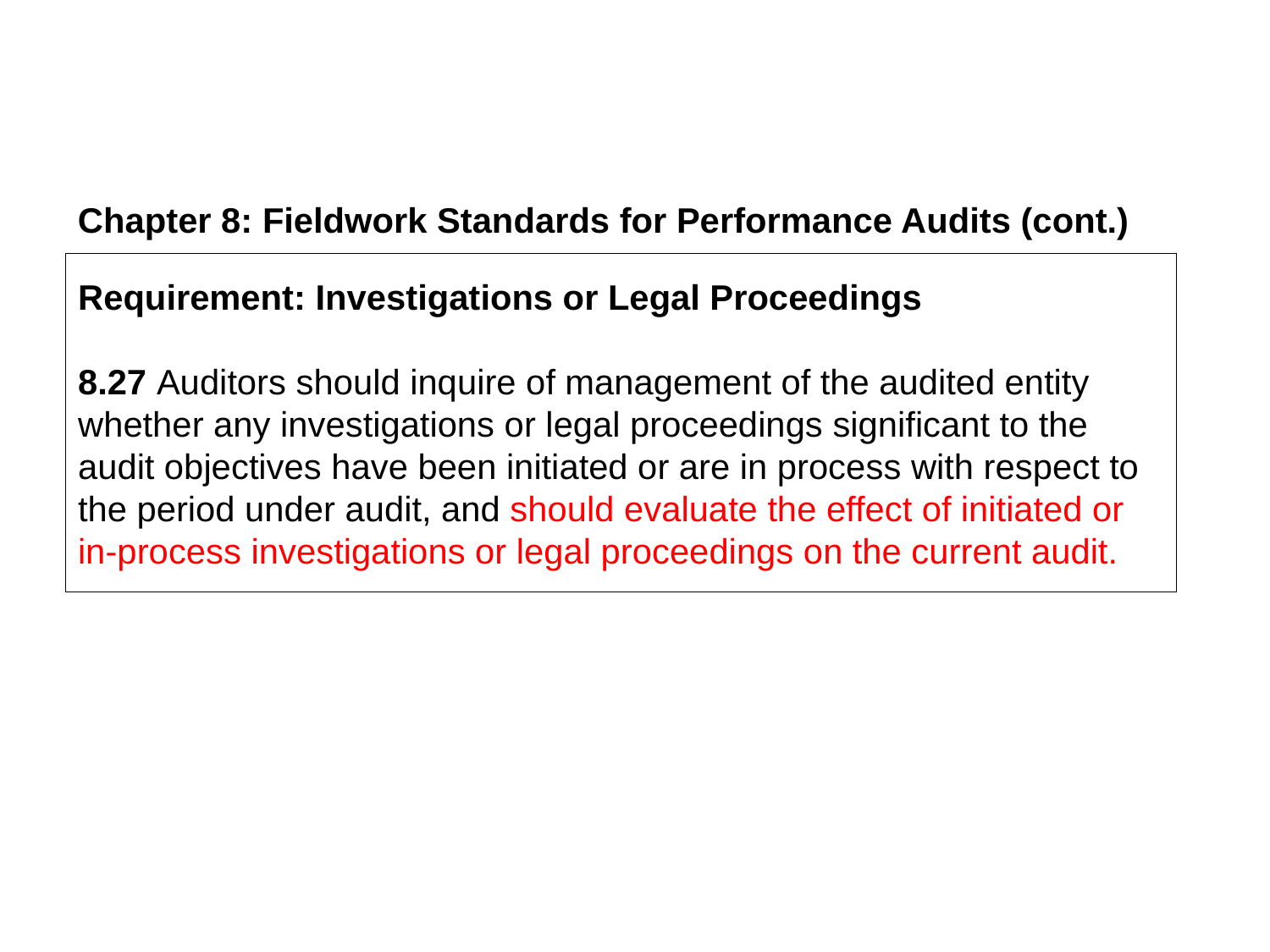

Chapter 8: Fieldwork Standards for Performance Audits (cont.)
# Requirement: Investigations or Legal Proceedings 8.27 Auditors should inquire of management of the audited entity whether any investigations or legal proceedings significant to the audit objectives have been initiated or are in process with respect to the period under audit, and should evaluate the effect of initiated or in-process investigations or legal proceedings on the current audit.